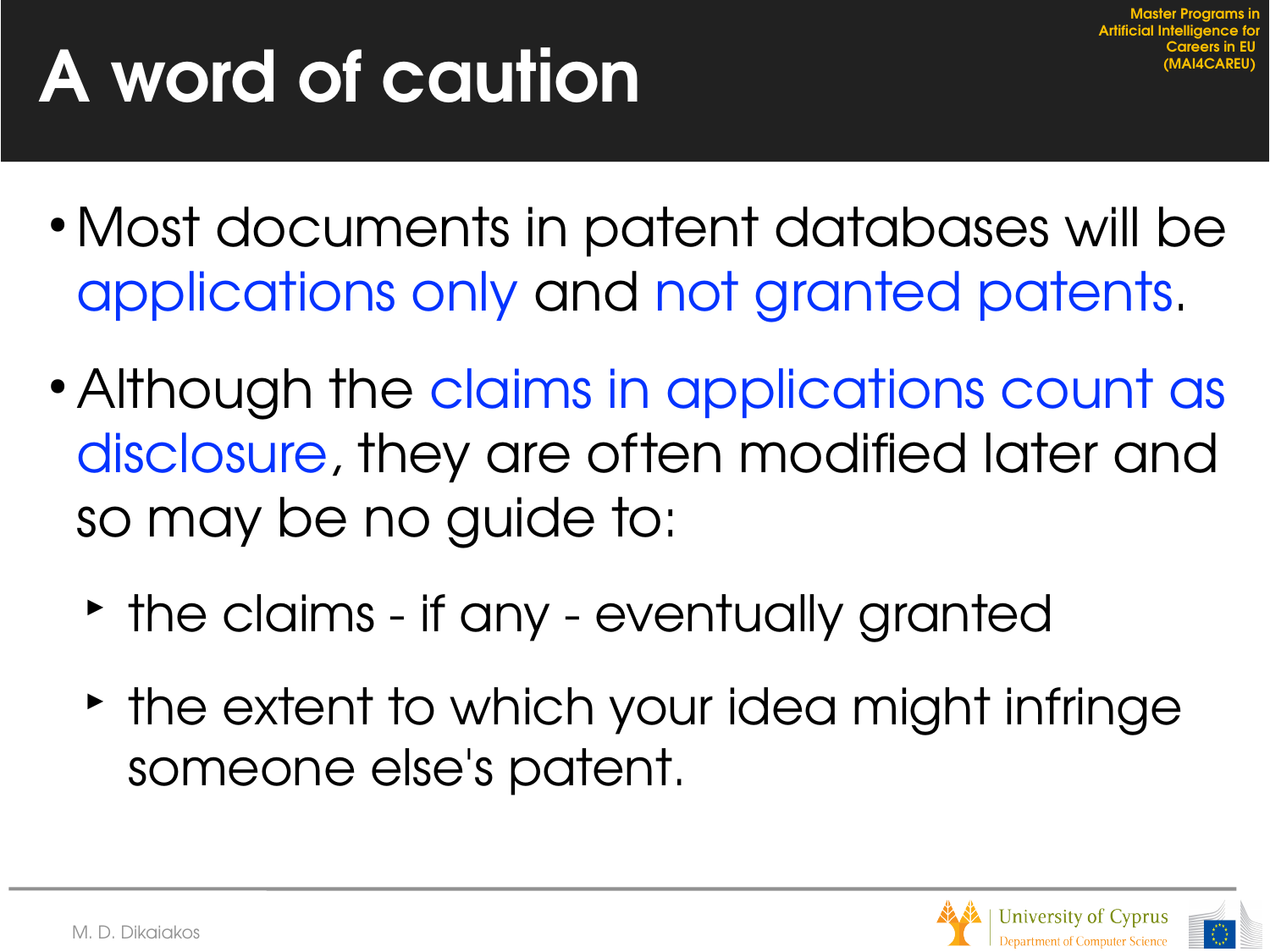

# A word of caution
Most documents in patent databases will be applications only and not granted patents.
Although the claims in applications count as disclosure, they are often modified later and so may be no guide to:
the claims - if any - eventually granted
the extent to which your idea might infringe someone else's patent.
215